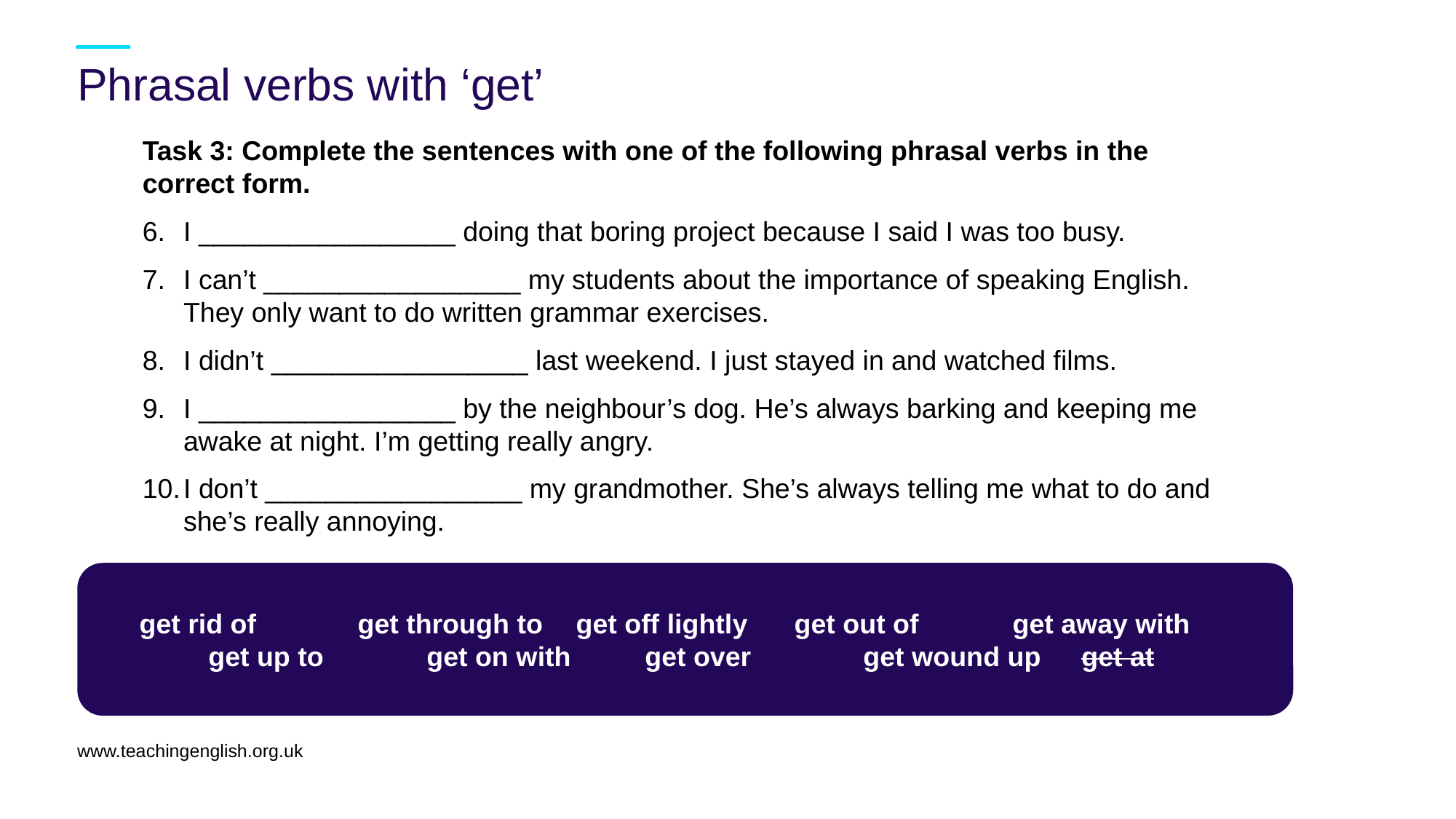

# Phrasal verbs with ‘get’

Task 3: Complete the sentences with one of the following phrasal verbs in the correct form.
I _________________ doing that boring project because I said I was too busy.
I can’t _________________ my students about the importance of speaking English. They only want to do written grammar exercises.
I didn’t _________________ last weekend. I just stayed in and watched films.
I _________________ by the neighbour’s dog. He’s always barking and keeping me awake at night. I’m getting really angry.
I don’t _________________ my grandmother. She’s always telling me what to do and she’s really annoying.

get rid of 	get through to 	get off lightly 	get out of 	get away with
get up to 	get on with 	get over 	get wound up 	get at
www.teachingenglish.org.uk